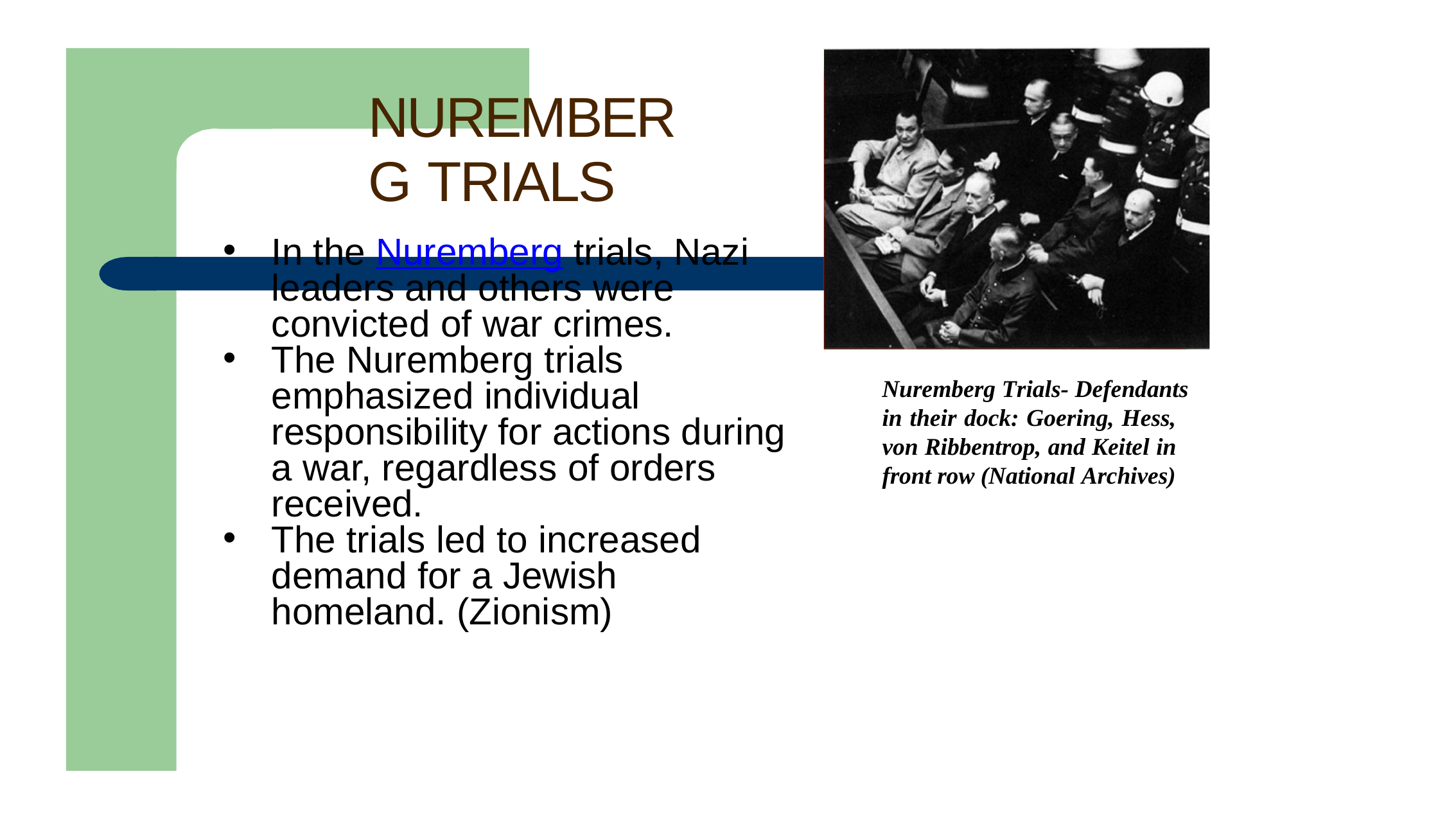

NUREMBERG TRIALS
In the Nuremberg trials, Nazi leaders and others were convicted of war crimes.
The Nuremberg trials emphasized individual responsibility for actions during a war, regardless of orders received.
The trials led to increased demand for a Jewish homeland. (Zionism)
Nuremberg Trials- Defendants
in their dock: Goering, Hess, von Ribbentrop, and Keitel in front row (National Archives)